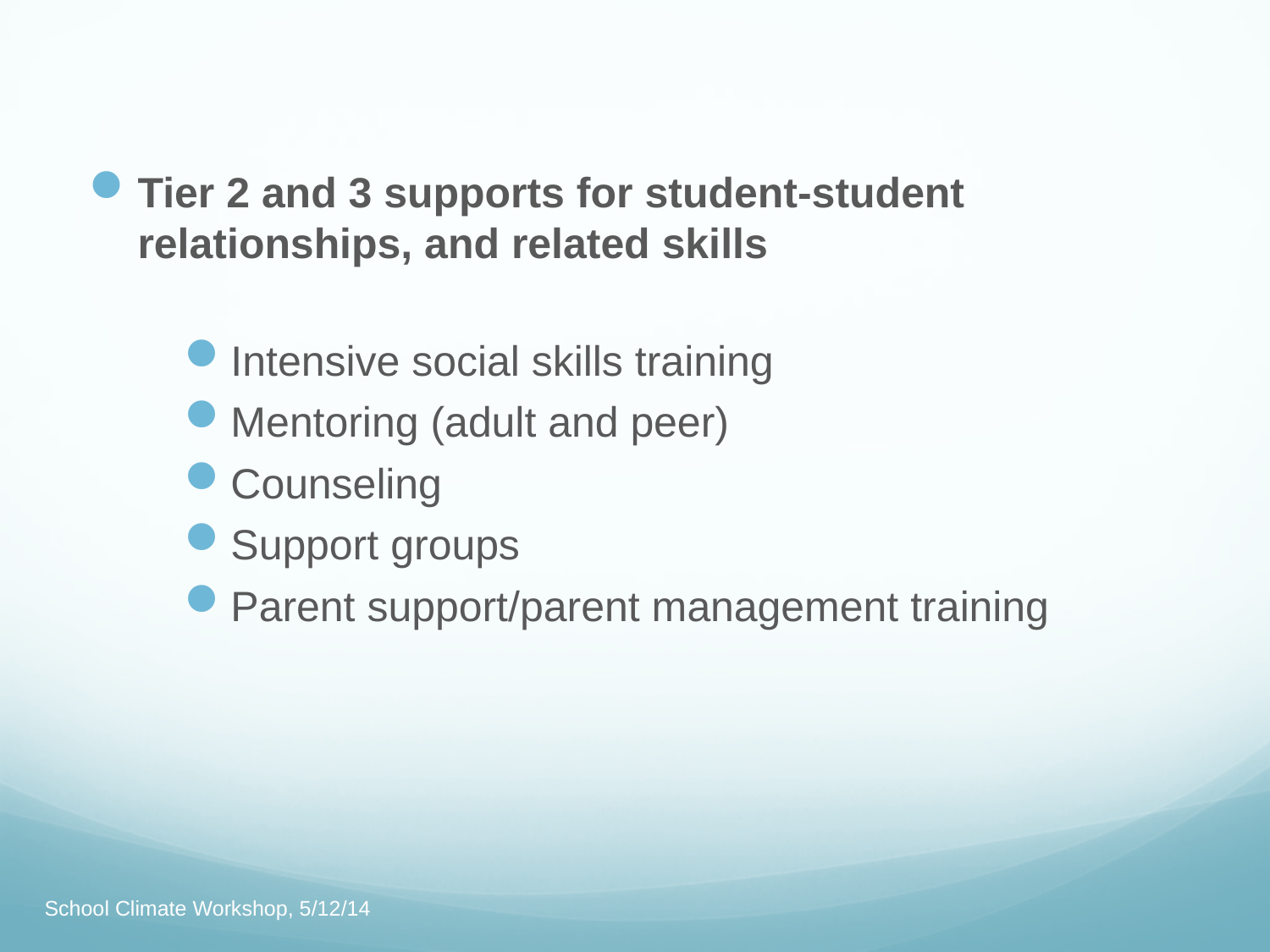

Tier 2 and 3 supports for student-student relationships, and related skills

Intensive social skills training
Mentoring (adult and peer)
Counseling
Support groups
Parent support/parent management training

School Climate Workshop, 5/12/14